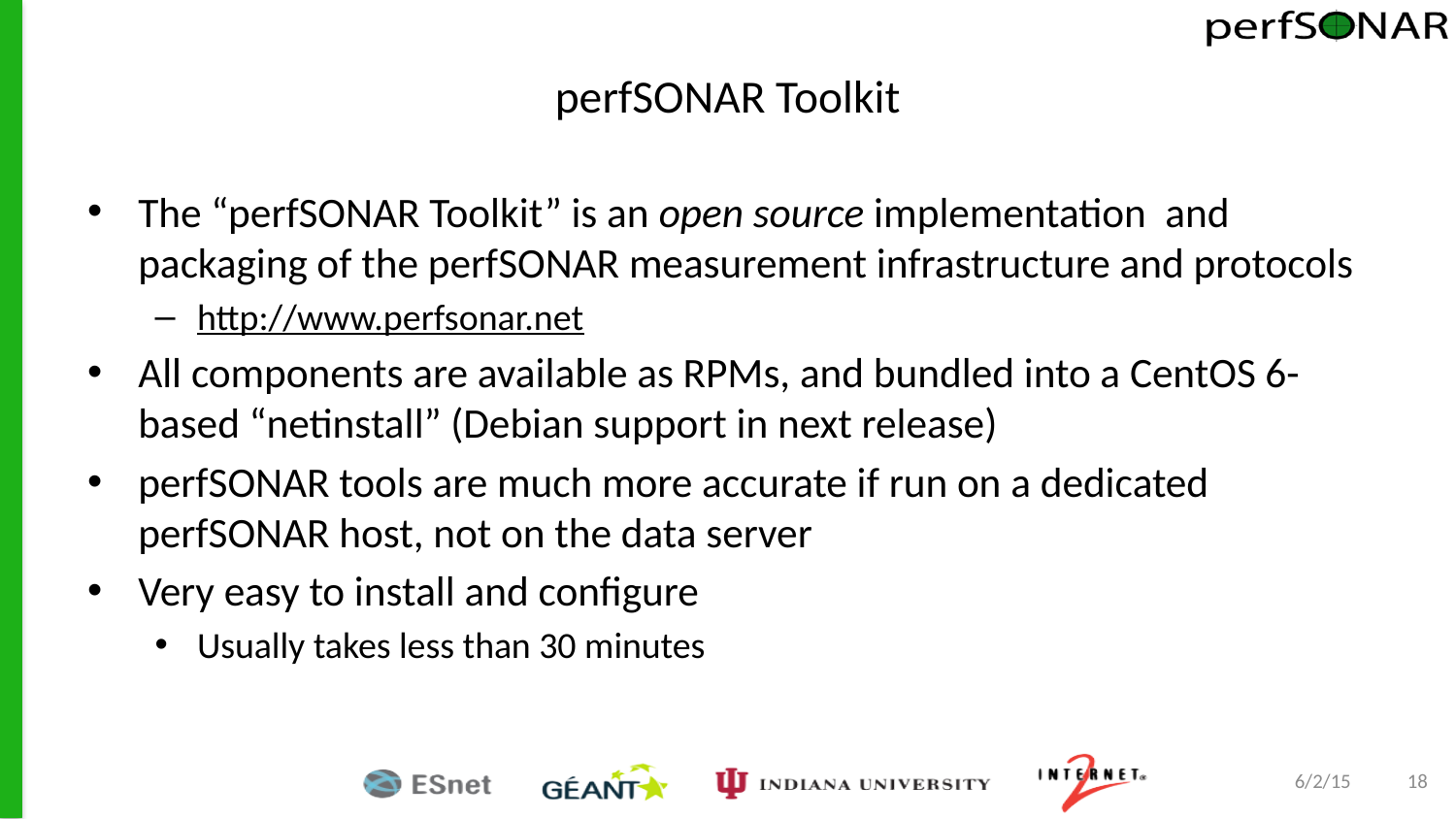

# perfSONAR Toolkit
The “perfSONAR Toolkit” is an open source implementation  and packaging of the perfSONAR measurement infrastructure and protocols
http://www.perfsonar.net
All components are available as RPMs, and bundled into a CentOS 6-based “netinstall” (Debian support in next release)
perfSONAR tools are much more accurate if run on a dedicated perfSONAR host, not on the data server
Very easy to install and configure
Usually takes less than 30 minutes

6/2/15
18